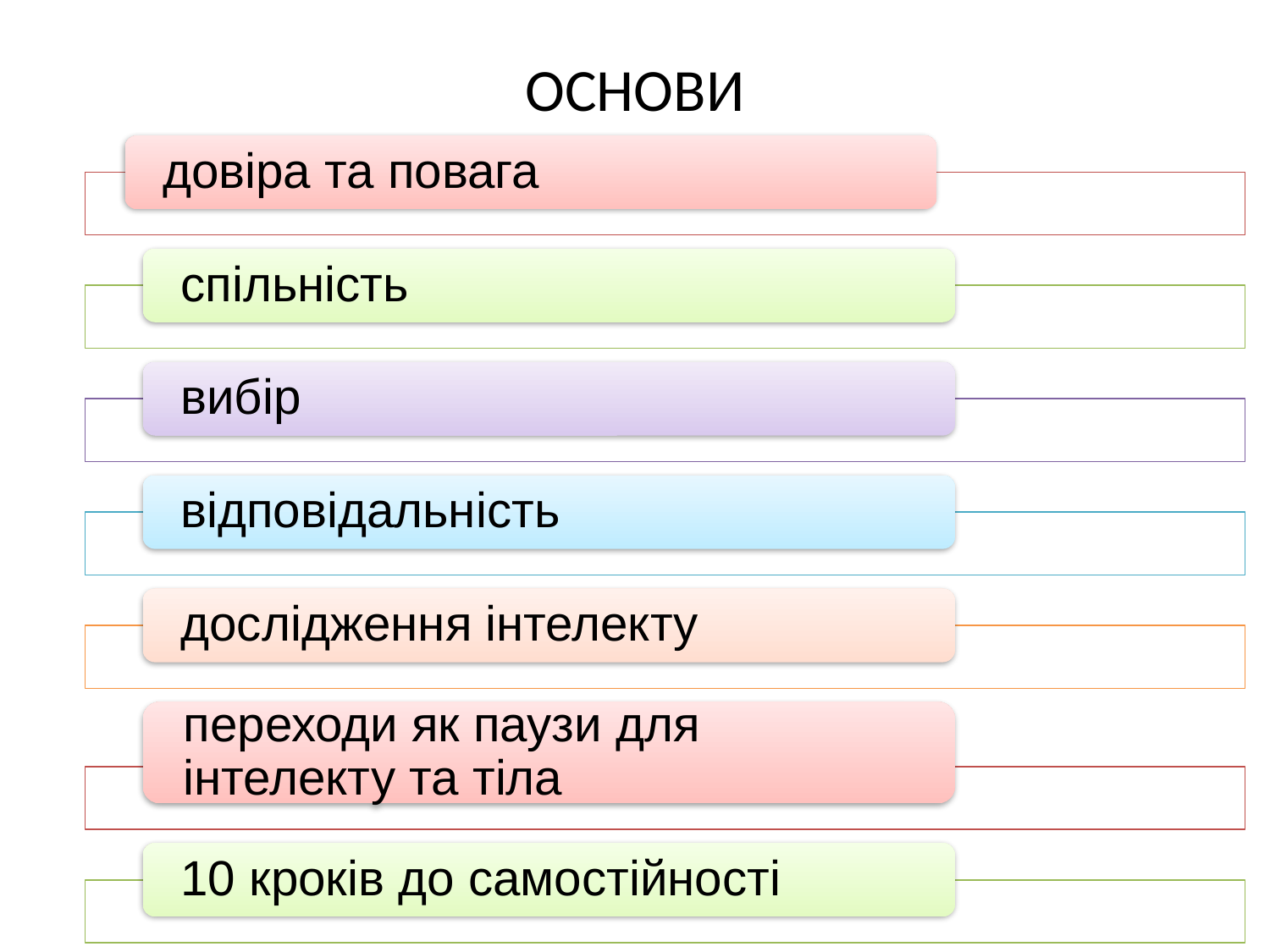

# ОСНОВИ
довіра та повага
спільність
вибір
відповідальність
дослідження інтелекту
переходи як паузи для інтелекту та тіла
10 кроків до самостійності